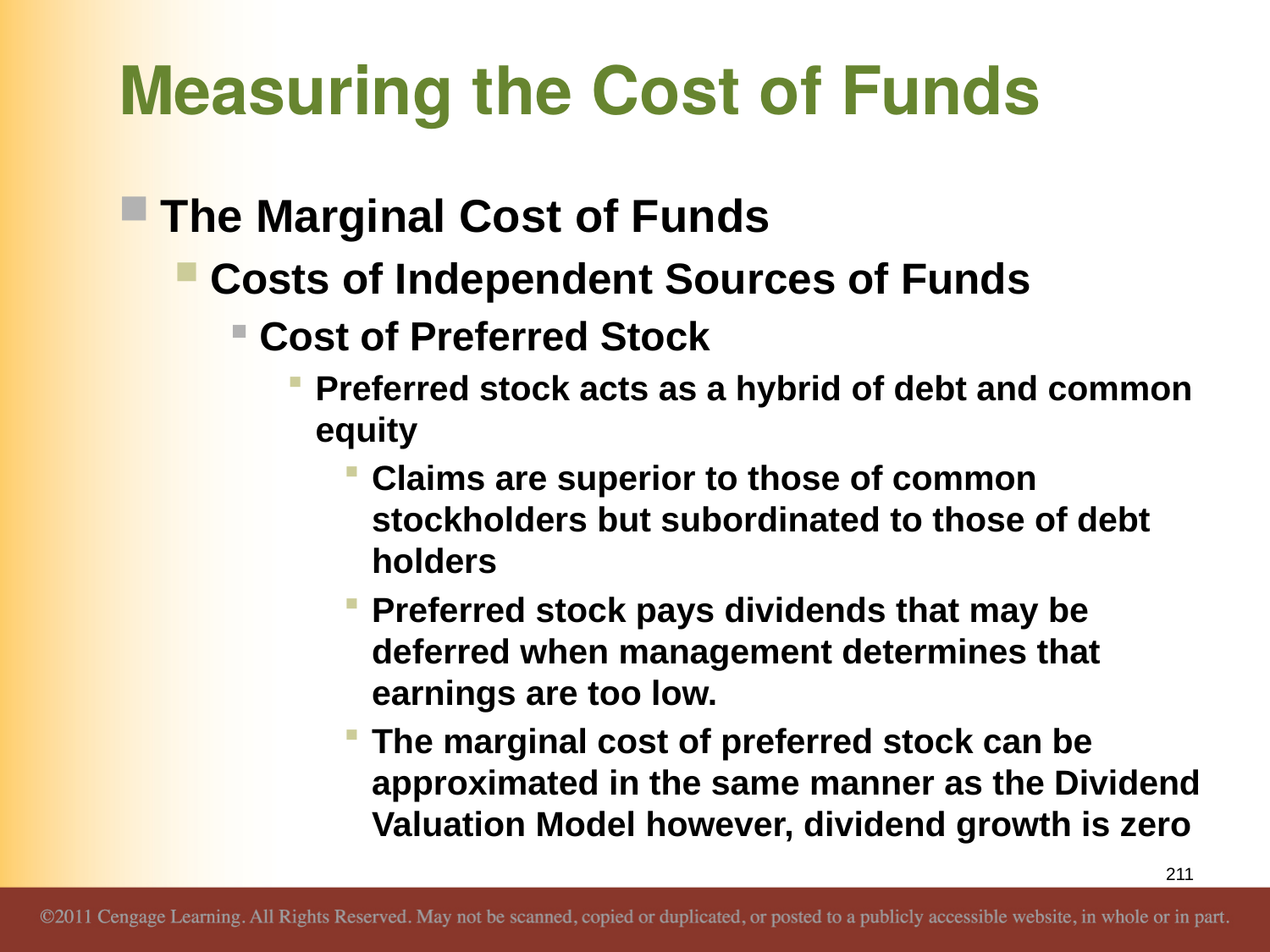

# Measuring the Cost of Funds
The Marginal Cost of Funds
Costs of Independent Sources of Funds
Cost of Preferred Stock
Preferred stock acts as a hybrid of debt and common equity
Claims are superior to those of common stockholders but subordinated to those of debt holders
Preferred stock pays dividends that may be deferred when management determines that earnings are too low.
The marginal cost of preferred stock can be approximated in the same manner as the Dividend Valuation Model however, dividend growth is zero

211